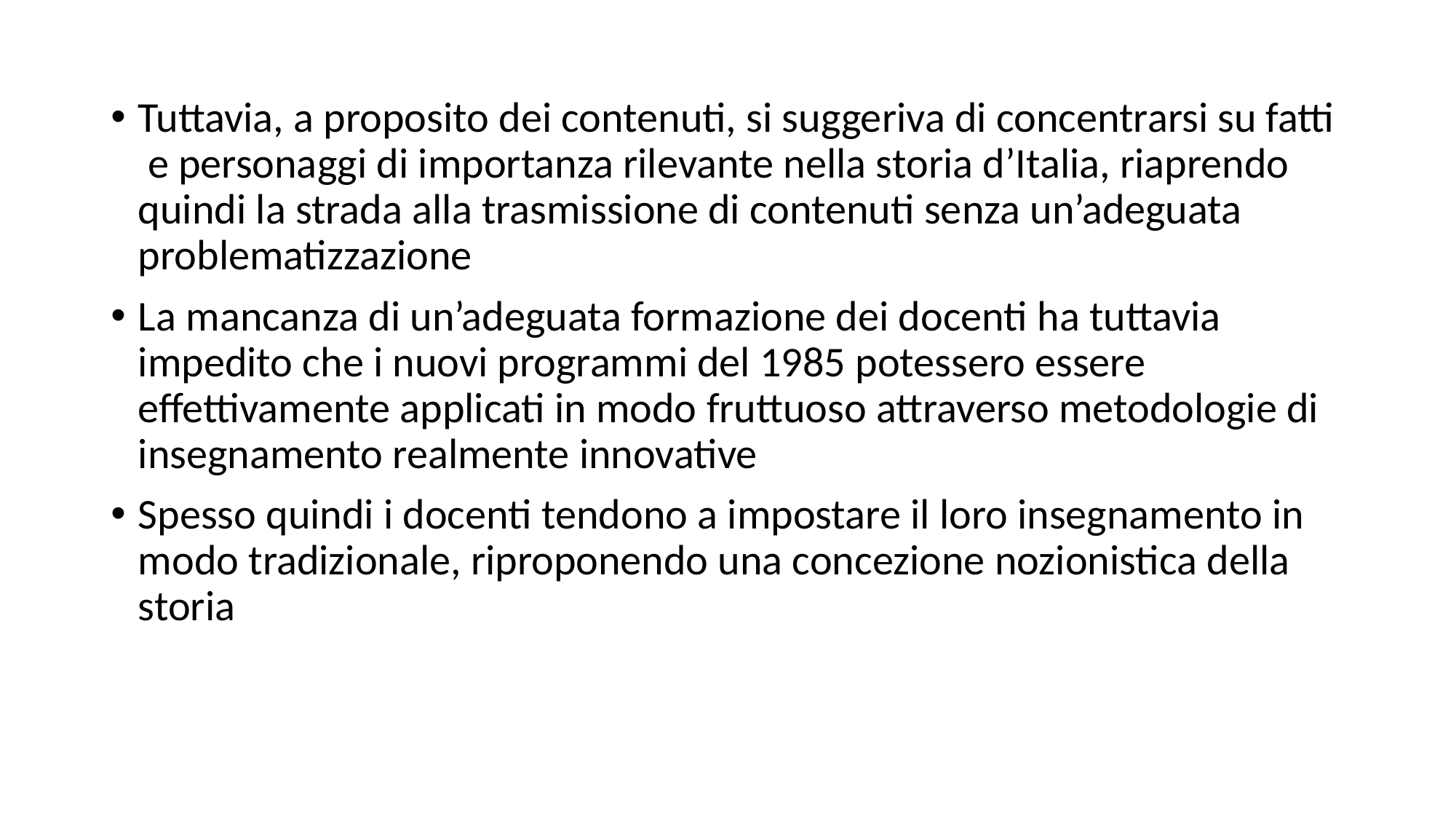

Tuttavia, a proposito dei contenuti, si suggeriva di concentrarsi su fatti  e personaggi di importanza rilevante nella storia d’Italia, riaprendo quindi la strada alla trasmissione di contenuti senza un’adeguata problematizzazione
La mancanza di un’adeguata formazione dei docenti ha tuttavia impedito che i nuovi programmi del 1985 potessero essere effettivamente applicati in modo fruttuoso attraverso metodologie di insegnamento realmente innovative
Spesso quindi i docenti tendono a impostare il loro insegnamento in modo tradizionale, riproponendo una concezione nozionistica della storia